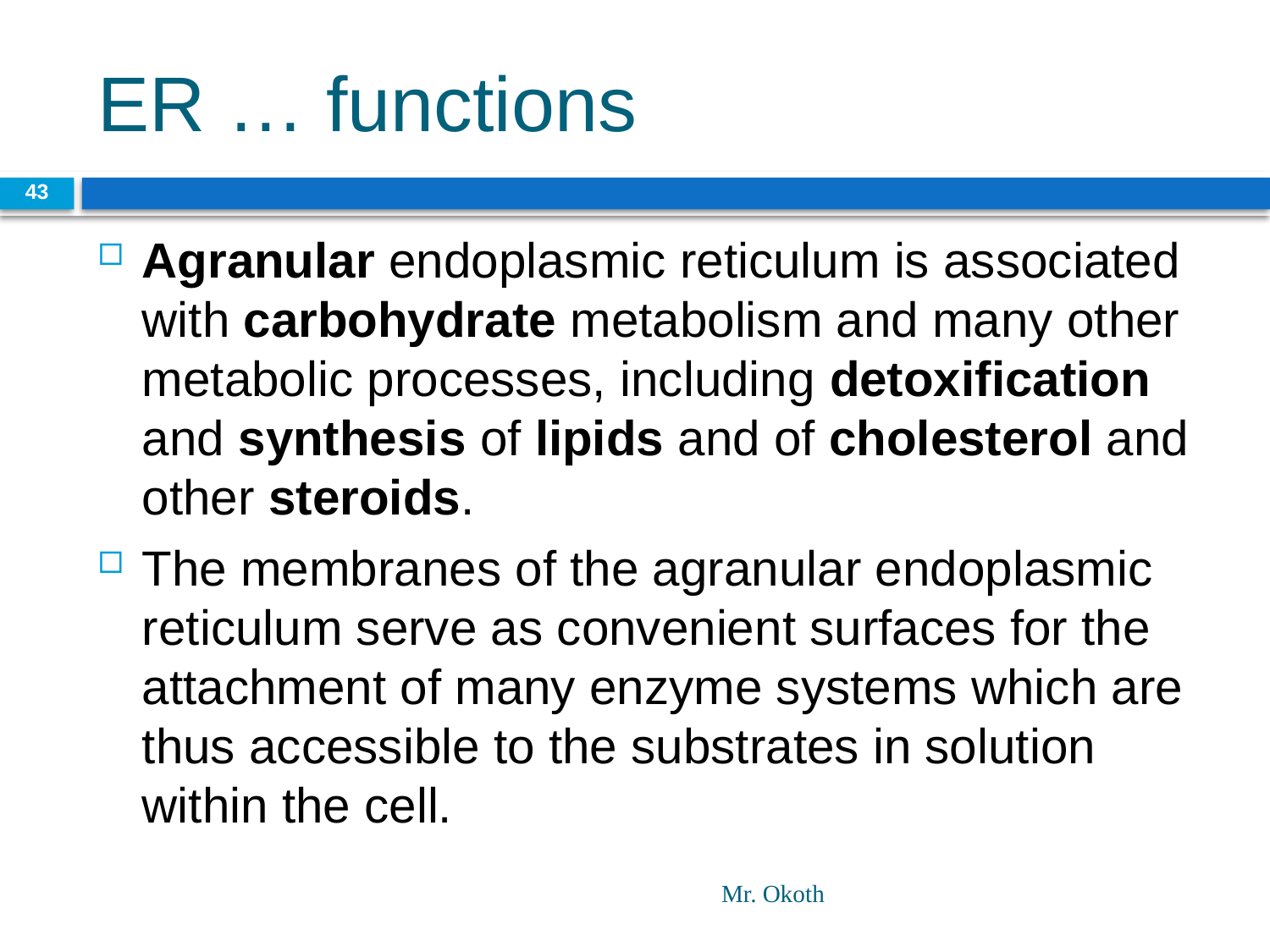

# ER … functions
43
Agranular endoplasmic reticulum is associated with carbohydrate metabolism and many other metabolic processes, including detoxification and synthesis of lipids and of cholesterol and other steroids.
The membranes of the agranular endoplasmic reticulum serve as convenient surfaces for the attachment of many enzyme systems which are thus accessible to the substrates in solution within the cell.
Mr. Okoth